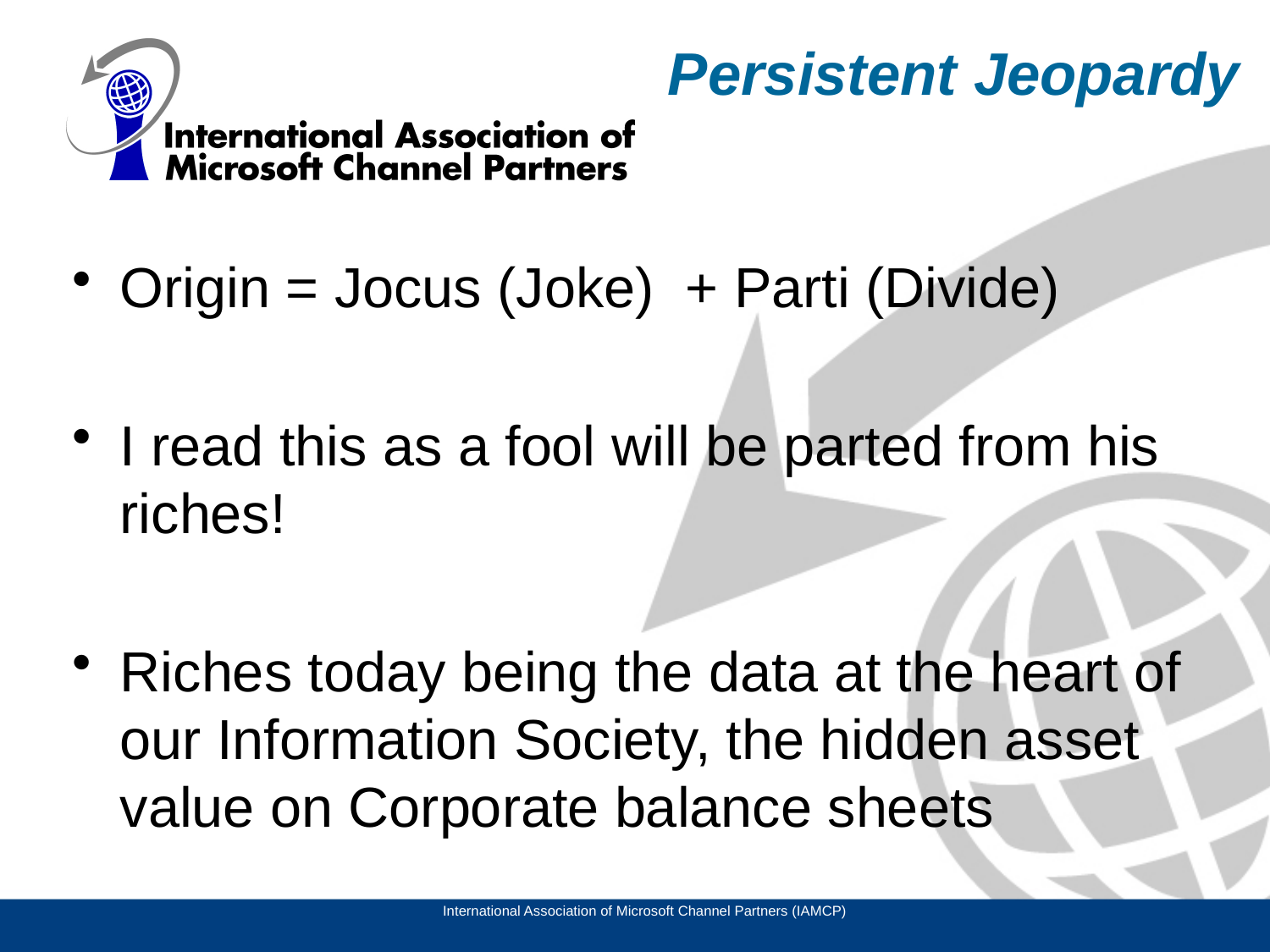

Persistent Jeopardy
Origin = Jocus (Joke)  + Parti (Divide)

I read this as a fool will be parted from his riches!

Riches today being the data at the heart of our Information Society, the hidden asset value on Corporate balance sheets
International Association of Microsoft Channel Partners (IAMCP)